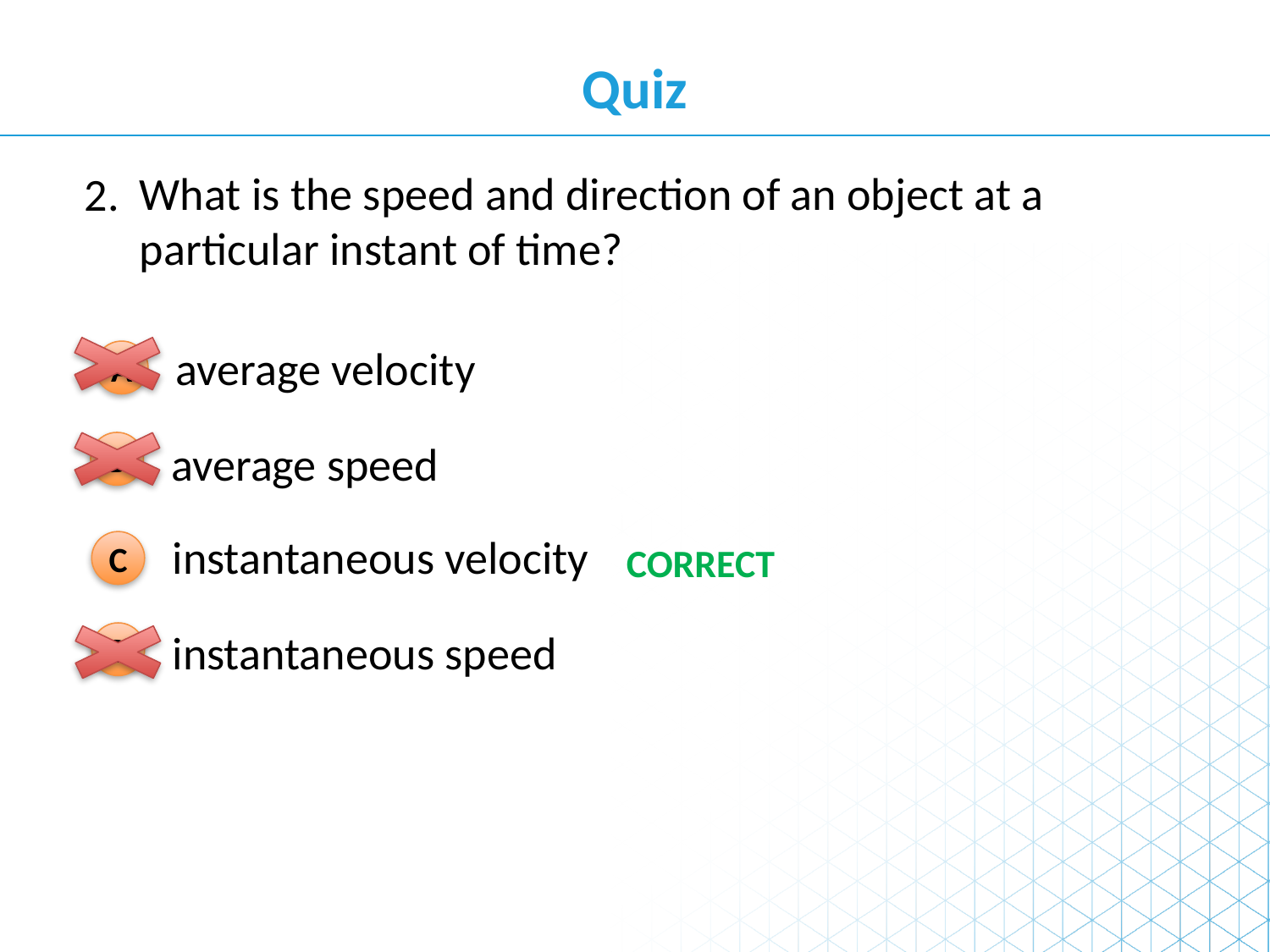

Quiz
What is the speed and direction of an object at a particular instant of time?
2.

average velocity
A

average speed
B
instantaneous velocity
C
CORRECT

instantaneous speed
D